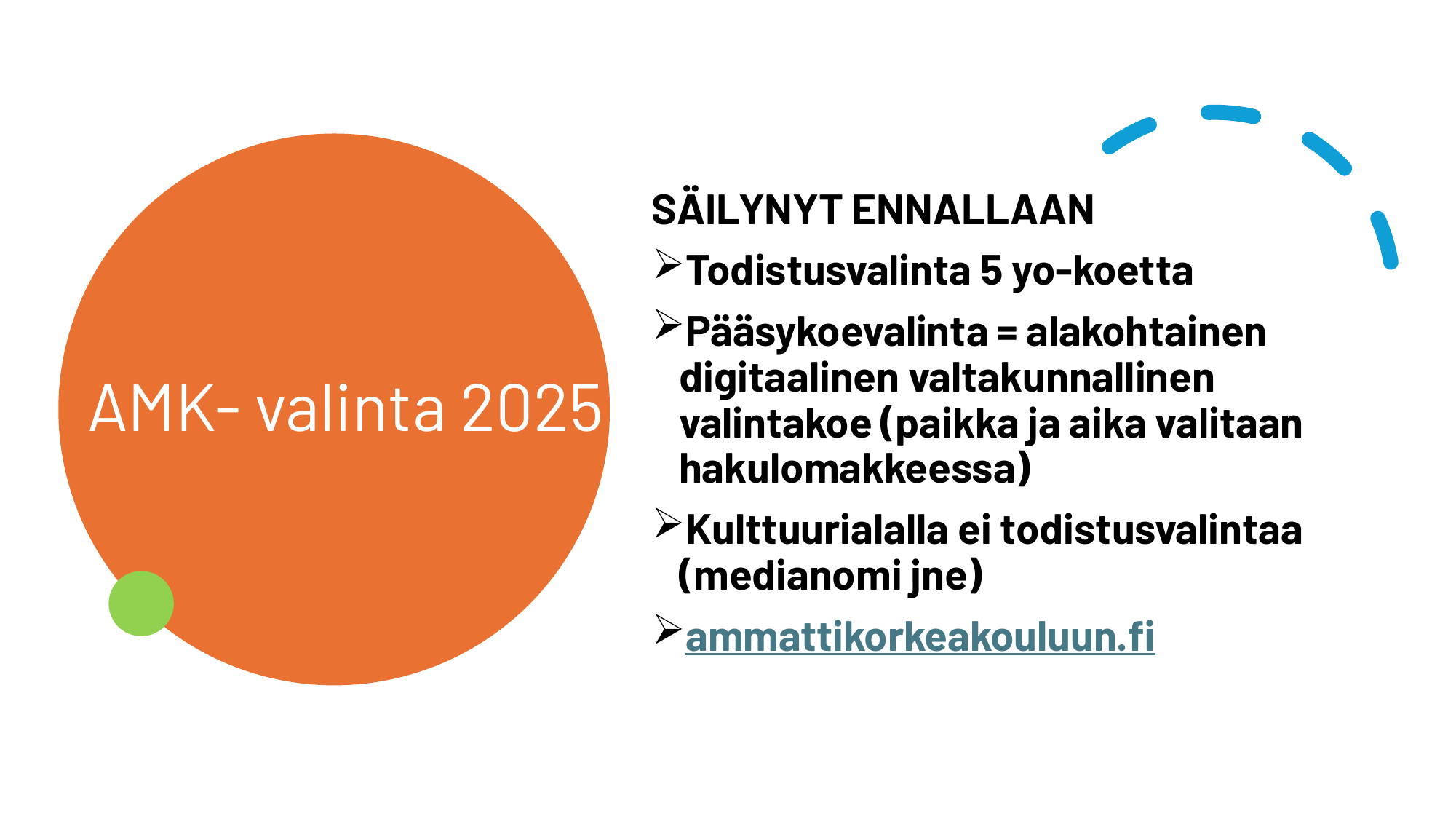

# AMK- valinta 2025
SÄILYNYT ENNALLAAN
Todistusvalinta 5 yo-koetta
Pääsykoevalinta = alakohtainen digitaalinen valtakunnallinen valintakoe (paikka ja aika valitaan hakulomakkeessa)
Kulttuurialalla ei todistusvalintaa (medianomi jne)
ammattikorkeakouluun.fi